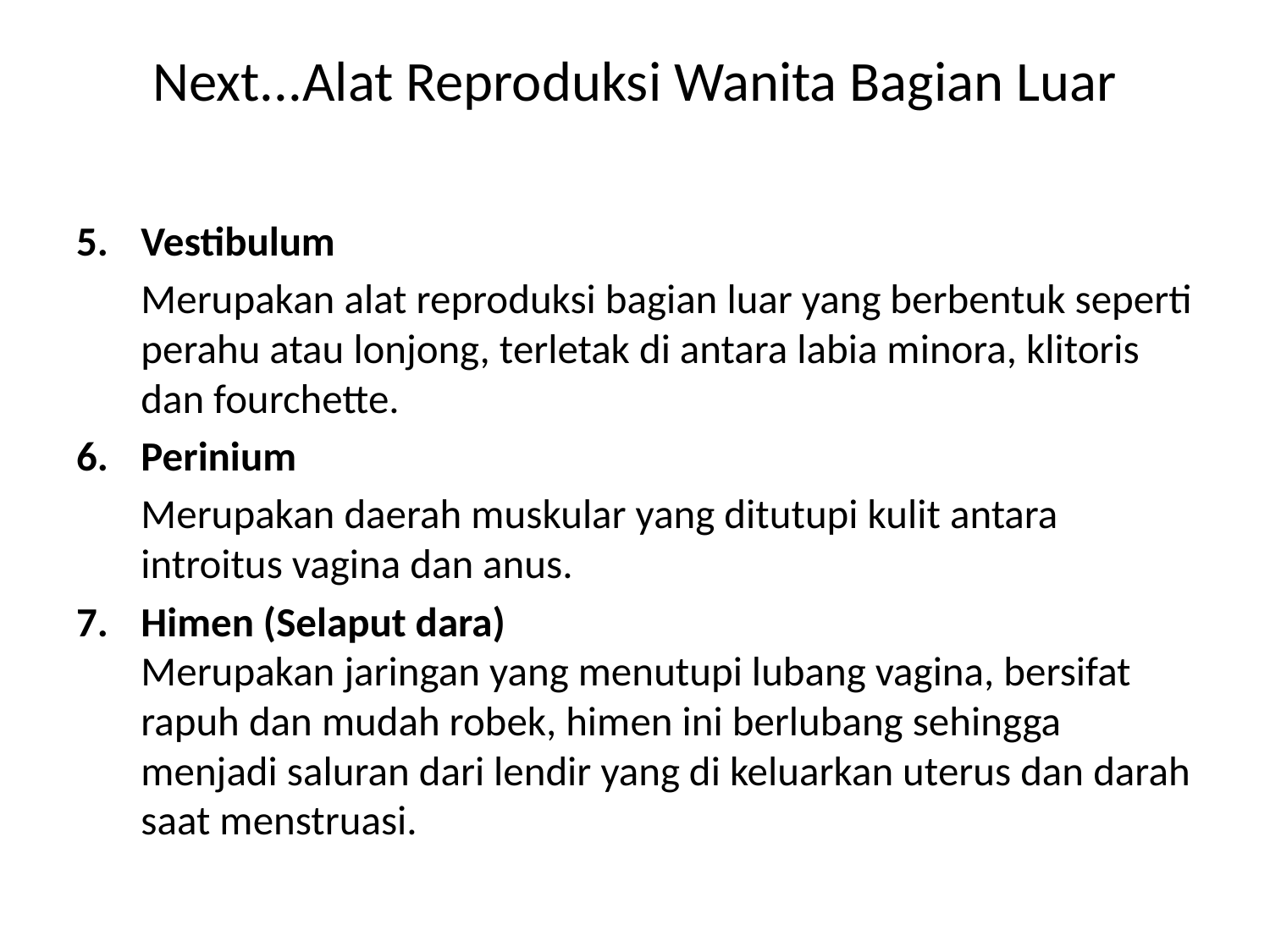

# Next...Alat Reproduksi Wanita Bagian Luar
Vestibulum
	Merupakan alat reproduksi bagian luar yang berbentuk seperti perahu atau lonjong, terletak di antara labia minora, klitoris dan fourchette.
Perinium
	Merupakan daerah muskular yang ditutupi kulit antara introitus vagina dan anus.
Himen (Selaput dara)
Merupakan jaringan yang menutupi lubang vagina, bersifat rapuh dan mudah robek, himen ini berlubang sehingga menjadi saluran dari lendir yang di keluarkan uterus dan darah saat menstruasi.